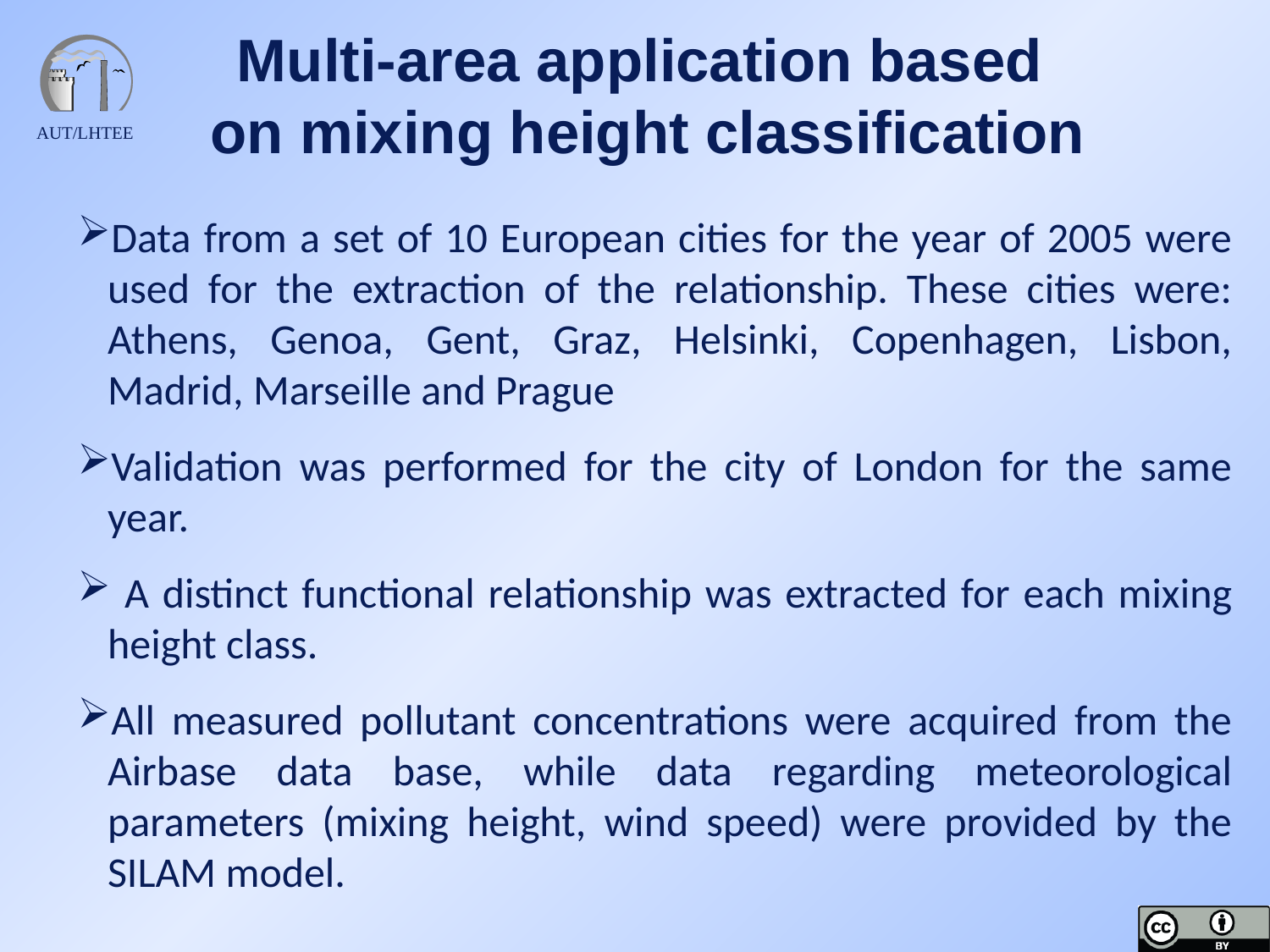

Multi-area application based
 on mixing height classification
Data from a set of 10 European cities for the year of 2005 were used for the extraction of the relationship. These cities were: Athens, Genoa, Gent, Graz, Helsinki, Copenhagen, Lisbon, Madrid, Marseille and Prague
Validation was performed for the city of London for the same year.
 A distinct functional relationship was extracted for each mixing height class.
All measured pollutant concentrations were acquired from the Airbase data base, while data regarding meteorological parameters (mixing height, wind speed) were provided by the SILAM model.